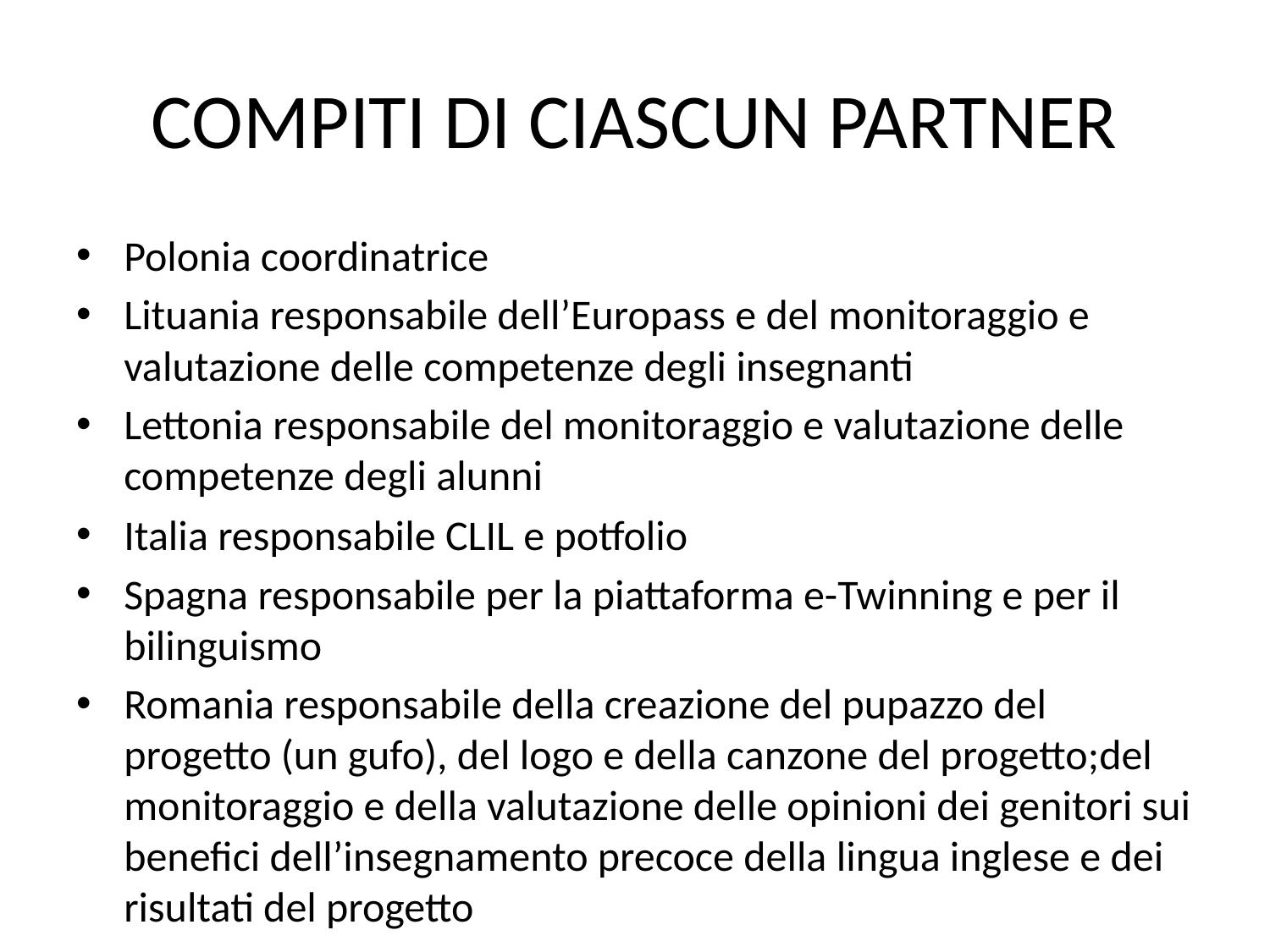

# COMPITI DI CIASCUN PARTNER
Polonia coordinatrice
Lituania responsabile dell’Europass e del monitoraggio e valutazione delle competenze degli insegnanti
Lettonia responsabile del monitoraggio e valutazione delle competenze degli alunni
Italia responsabile CLIL e potfolio
Spagna responsabile per la piattaforma e-Twinning e per il bilinguismo
Romania responsabile della creazione del pupazzo del progetto (un gufo), del logo e della canzone del progetto;del monitoraggio e della valutazione delle opinioni dei genitori sui benefici dell’insegnamento precoce della lingua inglese e dei risultati del progetto